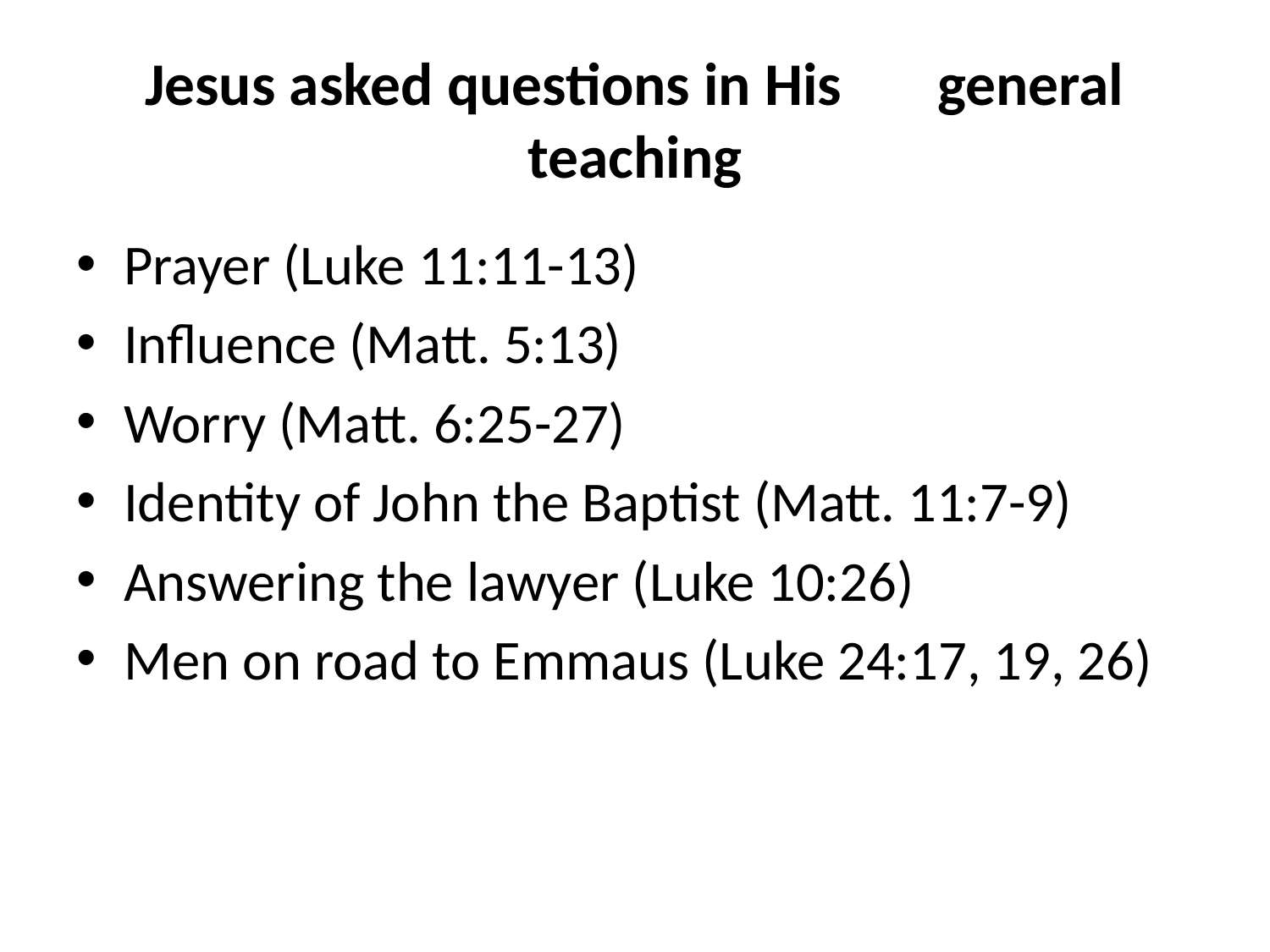

# Jesus asked questions in His       general teaching
Prayer (Luke 11:11-13)
Influence (Matt. 5:13)
Worry (Matt. 6:25-27)
Identity of John the Baptist (Matt. 11:7-9)
Answering the lawyer (Luke 10:26)
Men on road to Emmaus (Luke 24:17, 19, 26)